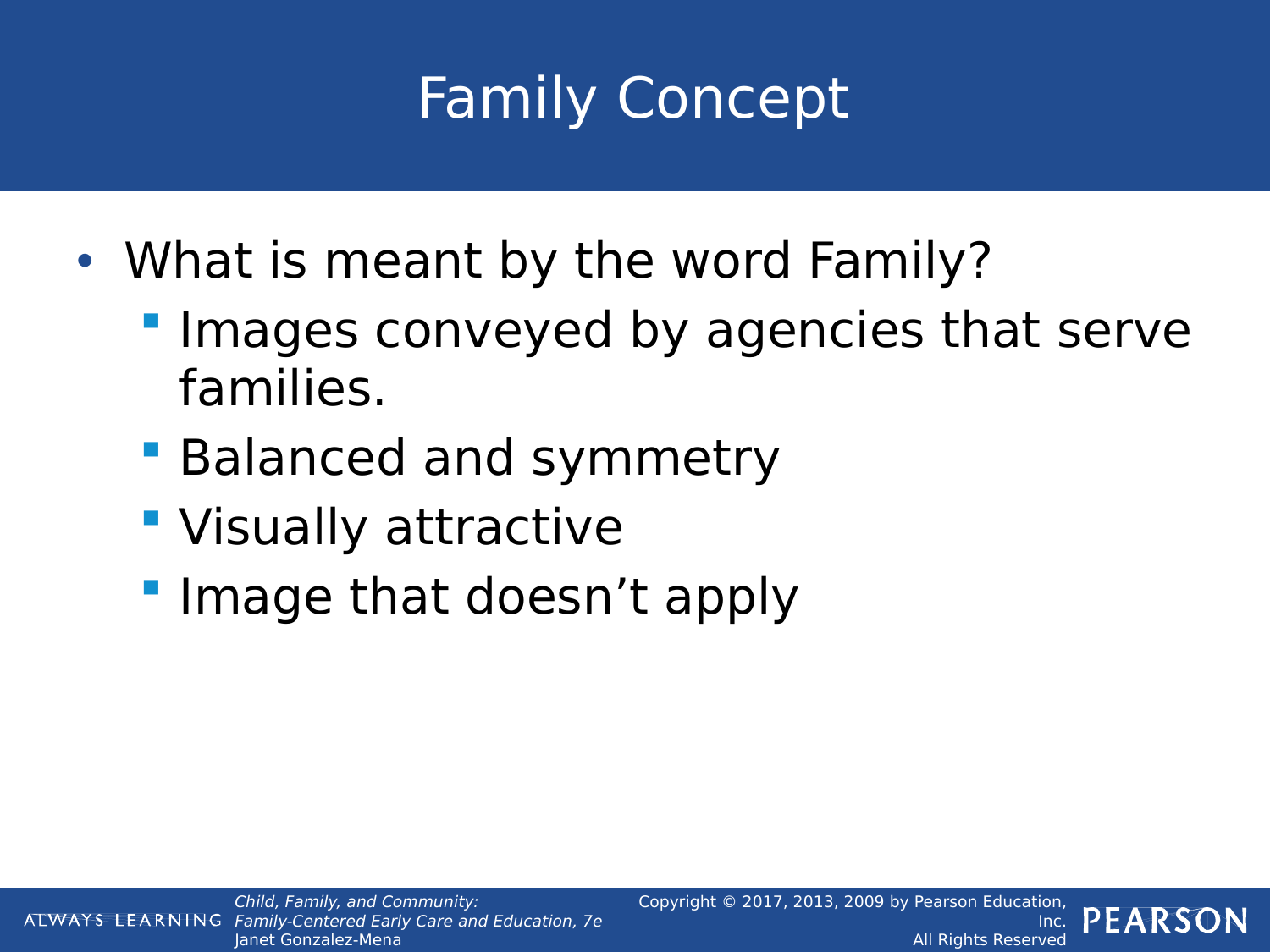

# Family Concept
What is meant by the word Family?
Images conveyed by agencies that serve families.
Balanced and symmetry
Visually attractive
Image that doesn’t apply